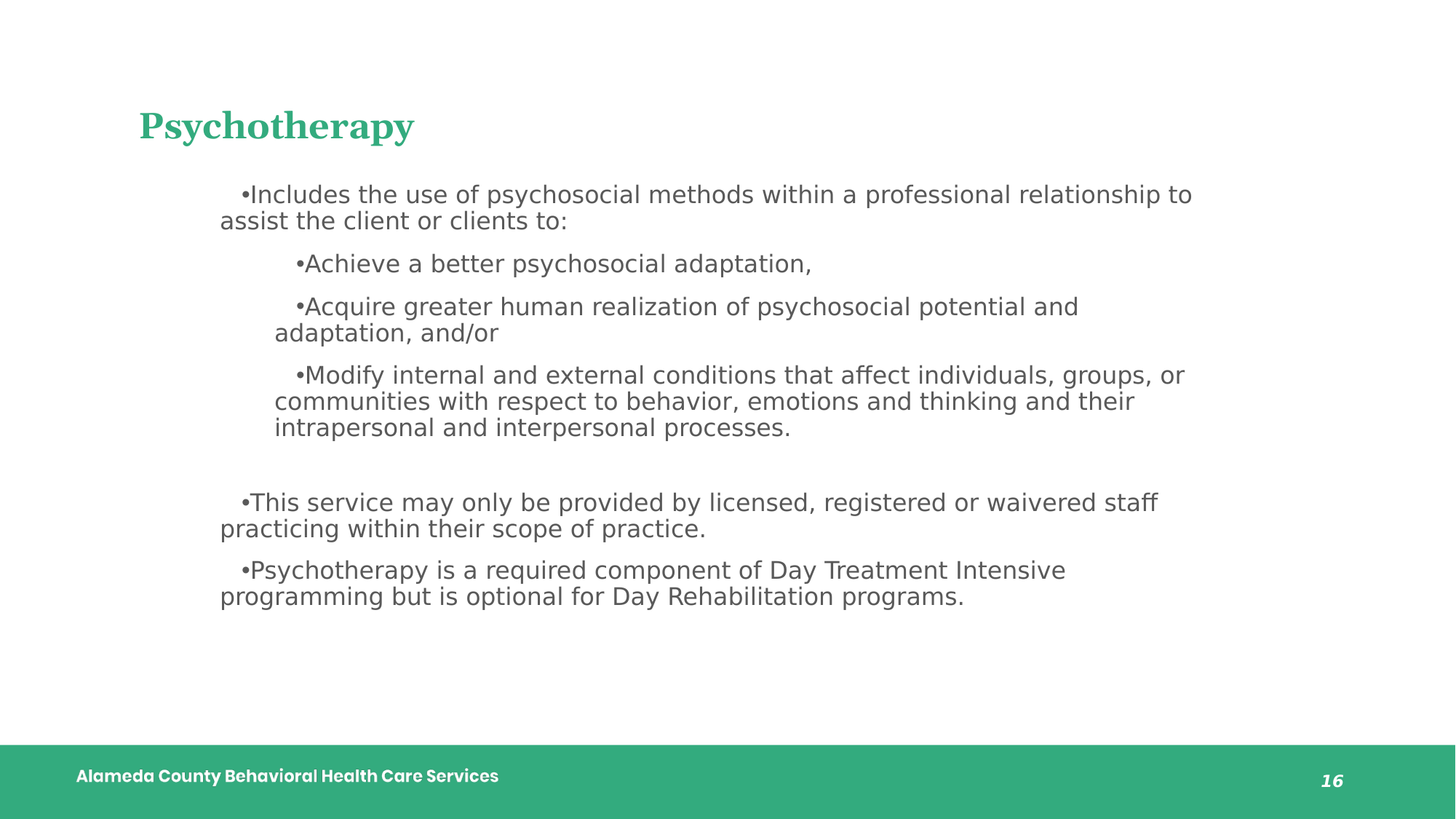

# Psychotherapy
Includes the use of psychosocial methods within a professional relationship to assist the client or clients to:
Achieve a better psychosocial adaptation,
Acquire greater human realization of psychosocial potential and adaptation, and/or
Modify internal and external conditions that affect individuals, groups, or communities with respect to behavior, emotions and thinking and their intrapersonal and interpersonal processes.

This service may only be provided by licensed, registered or waivered staff practicing within their scope of practice.
Psychotherapy is a required component of Day Treatment Intensive programming but is optional for Day Rehabilitation programs.
16